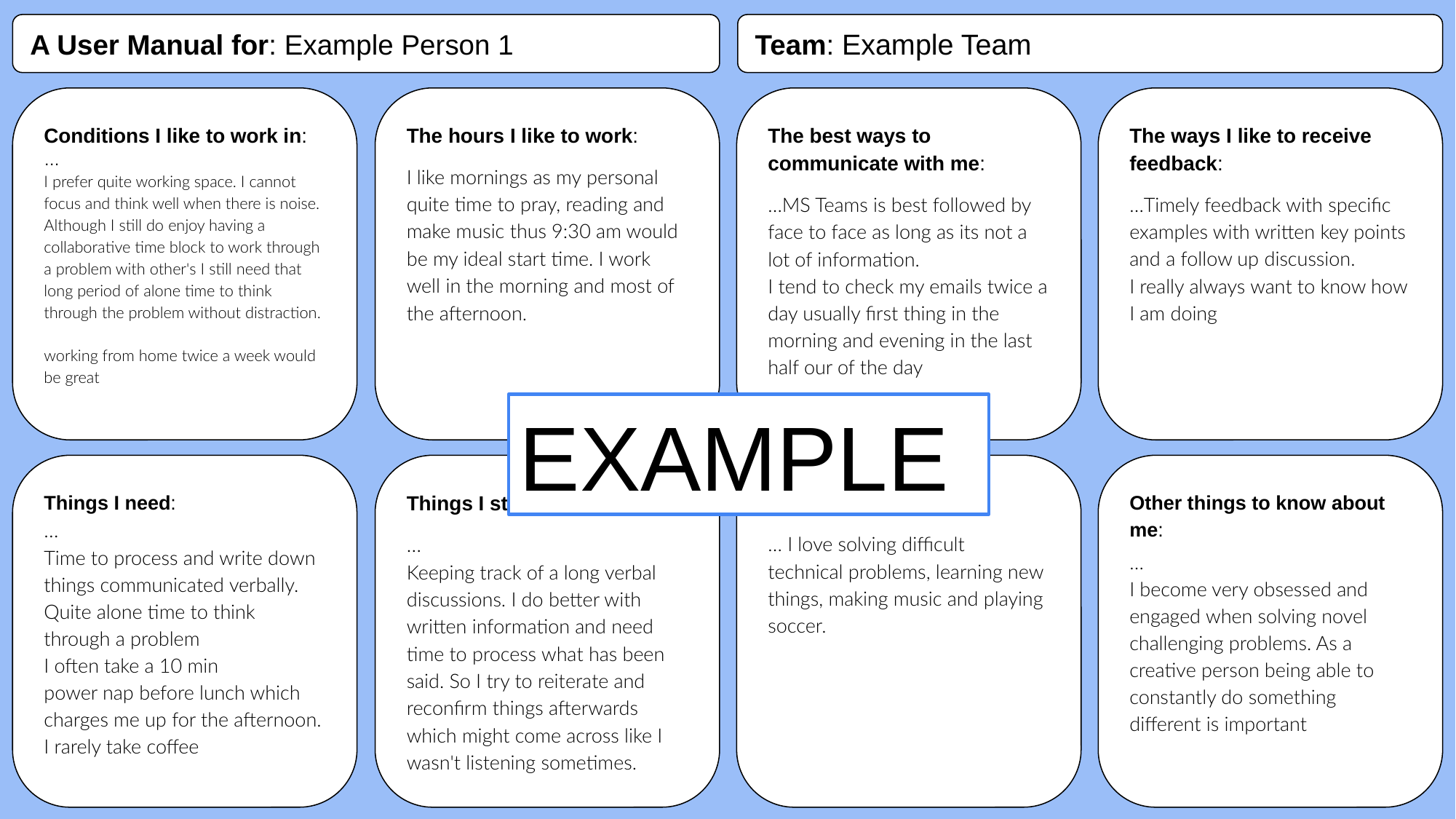

A User Manual for: Example Person 1
Team: Example Team
Conditions I like to work in:
…
I prefer quite working space. I cannot focus and think well when there is noise.
Although I still do enjoy having a collaborative time block to work through a problem with other's I still need that long period of alone time to think through the problem without distraction.

working from home twice a week would be great

The hours I like to work:

I like mornings as my personal quite time to pray, reading and make music thus 9:30 am would be my ideal start time. I work well in the morning and most of the afternoon.

The best ways to communicate with me:

…MS Teams is best followed by face to face as long as its not a lot of information.
I tend to check my emails twice a day usually first thing in the morning and evening in the last half our of the day
The ways I like to receive feedback:
…Timely feedback with specific examples with written key points and a follow up discussion. I really always want to know how I am doing
EXAMPLE
Things I need:
…
Time to process and write down things communicated verbally.
Quite alone time to think through a problem
I often take a 10 min power nap before lunch which charges me up for the afternoon. I rarely take coffee
Things I struggle	 with:

…
Keeping track of a long verbal discussions. I do better with written information and need time to process what has been said. So I try to reiterate and reconfirm things afterwards which might come across like I wasn't listening sometimes.

Things I love:

… I love solving difficult technical problems, learning new things, making music and playing soccer.

Other things to know about me:

…
I become very obsessed and engaged when solving novel challenging problems. As a creative person being able to constantly do something different is important